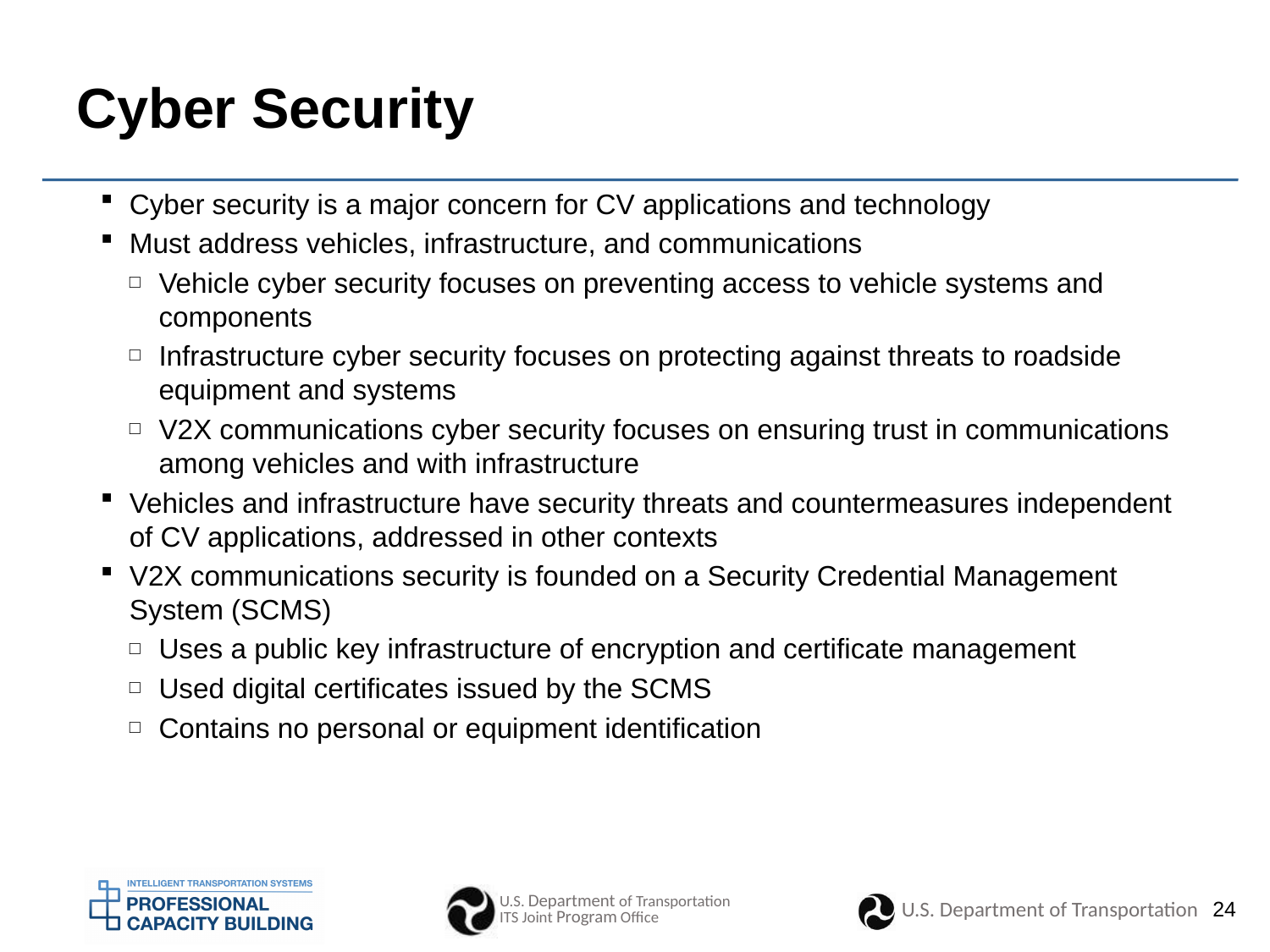

# Cyber Security
Cyber security is a major concern for CV applications and technology
Must address vehicles, infrastructure, and communications
Vehicle cyber security focuses on preventing access to vehicle systems and components
Infrastructure cyber security focuses on protecting against threats to roadside equipment and systems
V2X communications cyber security focuses on ensuring trust in communications among vehicles and with infrastructure
Vehicles and infrastructure have security threats and countermeasures independent of CV applications, addressed in other contexts
V2X communications security is founded on a Security Credential Management System (SCMS)
Uses a public key infrastructure of encryption and certificate management
Used digital certificates issued by the SCMS
Contains no personal or equipment identification